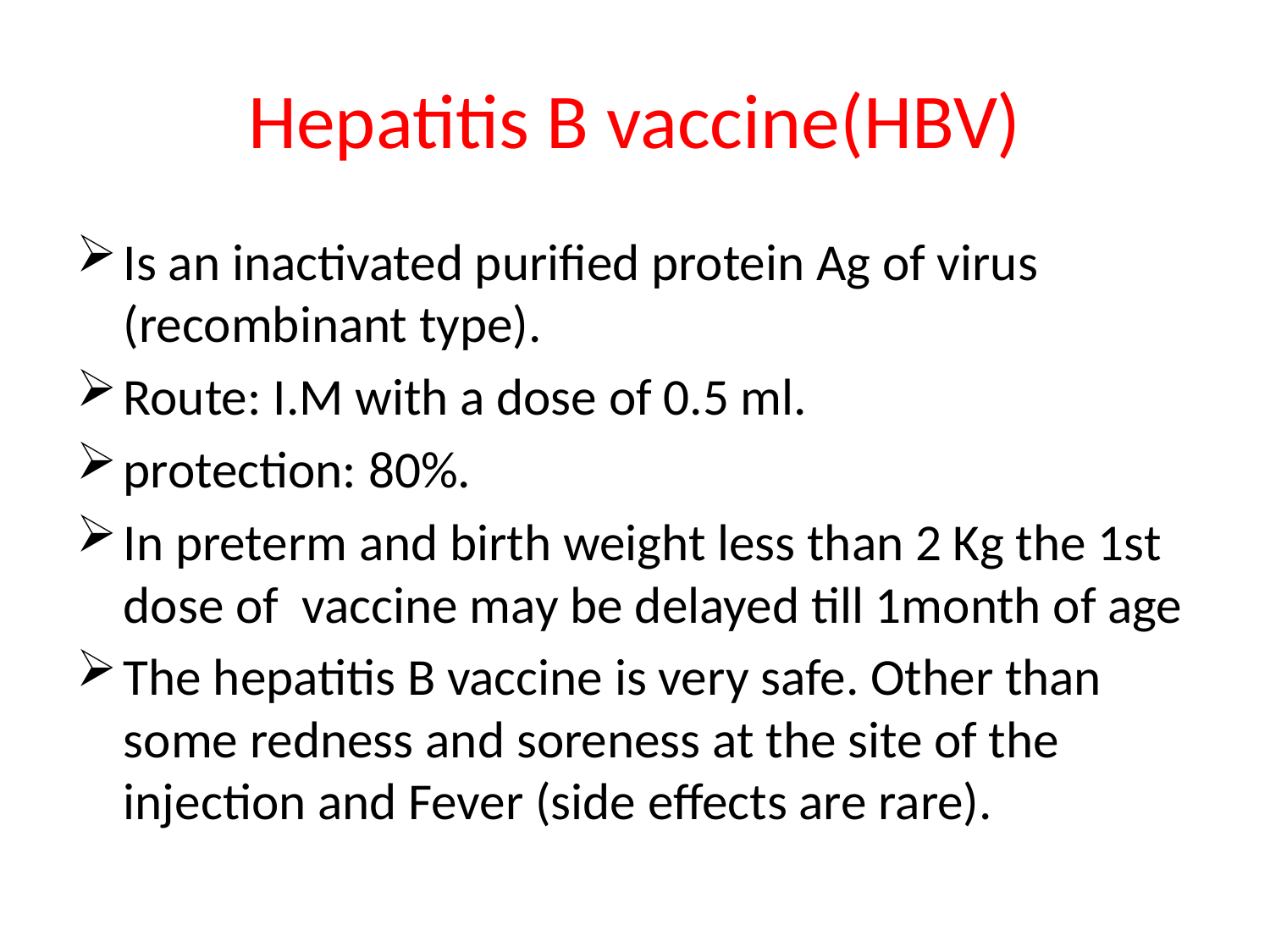

# Hepatitis B vaccine(HBV)
Is an inactivated purified protein Ag of virus (recombinant type).
Route: I.M with a dose of 0.5 ml.
protection: 80%.
In preterm and birth weight less than 2 Kg the 1st  dose of  vaccine may be delayed till 1month of age
The hepatitis B vaccine is very safe. Other than some redness and soreness at the site of the injection and Fever (side effects are rare).